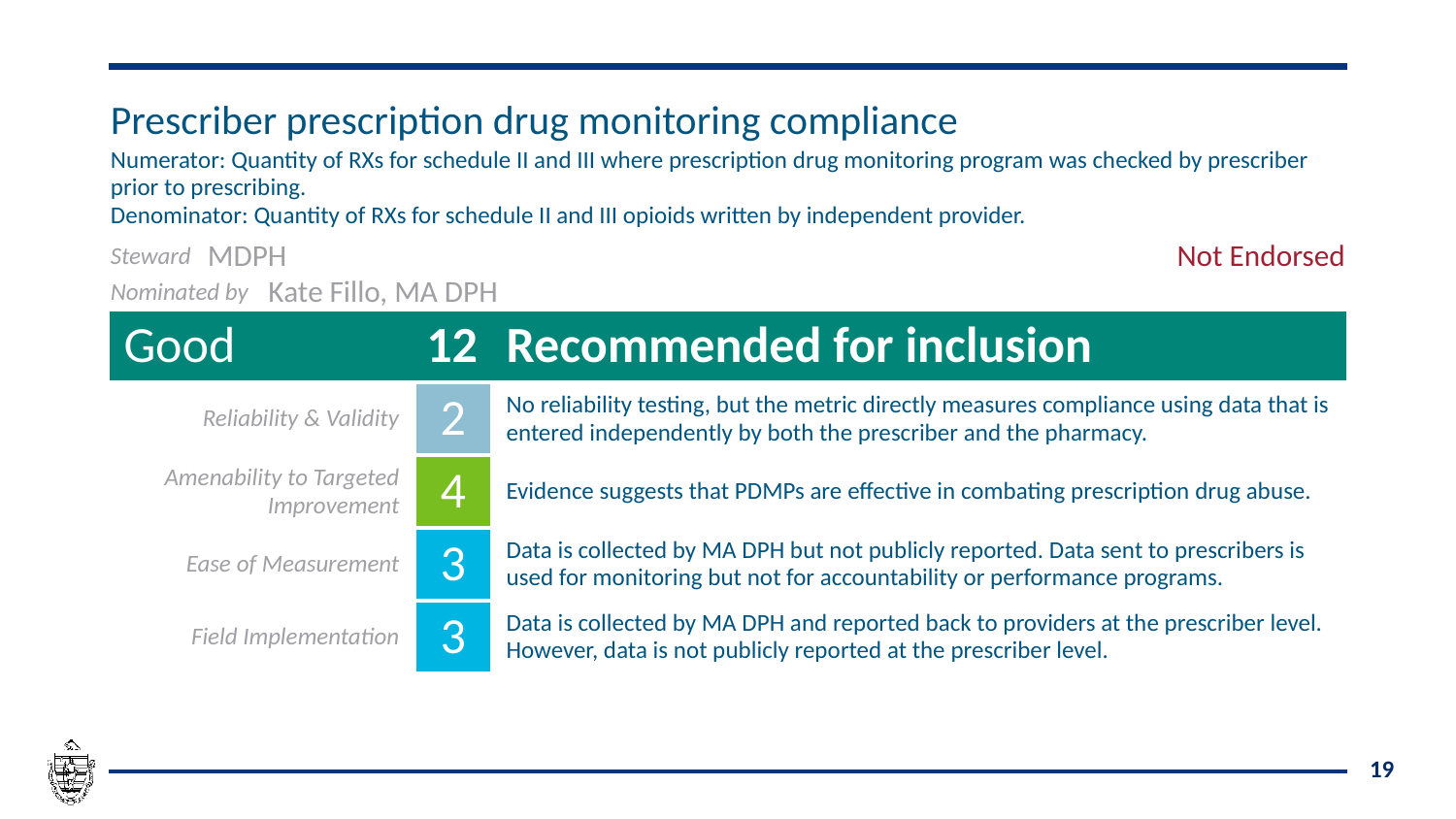

| Prescriber prescription drug monitoring compliance |  |  |  |  |  |  |
| --- | --- | --- | --- | --- | --- | --- |
| Numerator: Quantity of RXs for schedule II and III where prescription drug monitoring program was checked by prescriber prior to prescribing. Denominator: Quantity of RXs for schedule II and III opioids written by independent provider. |  |  |  |  |  |  |
| Steward | MDPH |  |  |  |  | Not Endorsed |
| Nominated by |  | Kate Fillo, MA DPH |  |  |  |  |
| Good |  |  | 12 |  | Recommended for inclusion |  |
| Reliability & Validity |  |  |  | 2 | No reliability testing, but the metric directly measures compliance using data that is entered independently by both the prescriber and the pharmacy. |  |
| Amenability to Targeted Improvement |  |  |  | 4 | Evidence suggests that PDMPs are effective in combating prescription drug abuse. |  |
| Ease of Measurement |  |  |  | 3 | Data is collected by MA DPH but not publicly reported. Data sent to prescribers is used for monitoring but not for accountability or performance programs. |  |
| Field Implementation |  |  |  | 3 | Data is collected by MA DPH and reported back to providers at the prescriber level. However, data is not publicly reported at the prescriber level. |  |